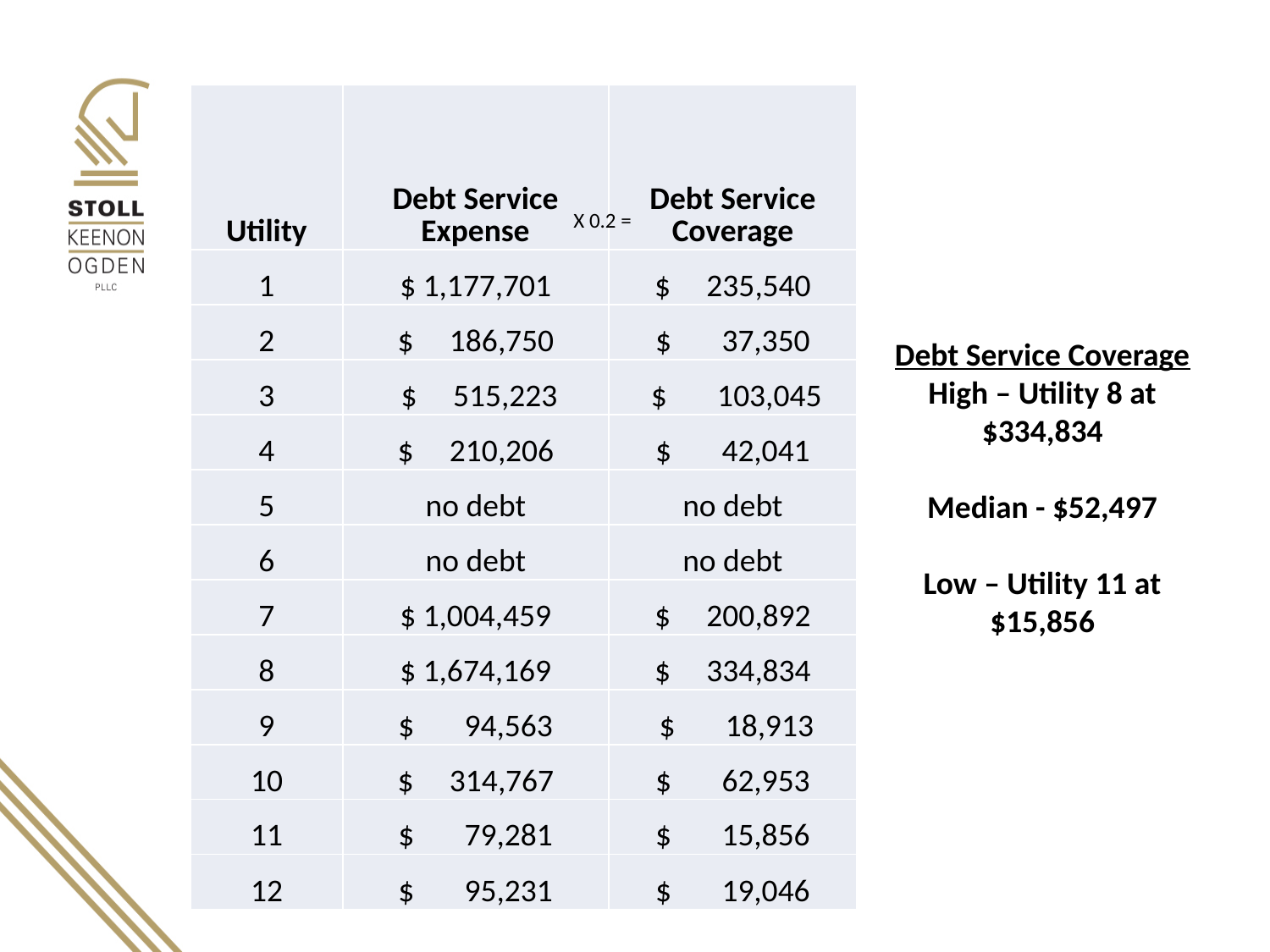

| Utility | Debt Service Expense | Debt Service Coverage |
| --- | --- | --- |
| 1 | $ 1,177,701 | $ 235,540 |
| 2 | $ 186,750 | $ 37,350 |
| 3 | $ 515,223 | $ 103,045 |
| 4 | $ 210,206 | $ 42,041 |
| 5 | no debt | no debt |
| 6 | no debt | no debt |
| 7 | $ 1,004,459 | $ 200,892 |
| 8 | $ 1,674,169 | $ 334,834 |
| 9 | $ 94,563 | $ 18,913 |
| 10 | $ 314,767 | $ 62,953 |
| 11 | $ 79,281 | $ 15,856 |
| 12 | $ 95,231 | $ 19,046 |
X 0.2 =
Debt Service Coverage
High – Utility 8 at $334,834

Median - $52,497

Low – Utility 11 at $15,856